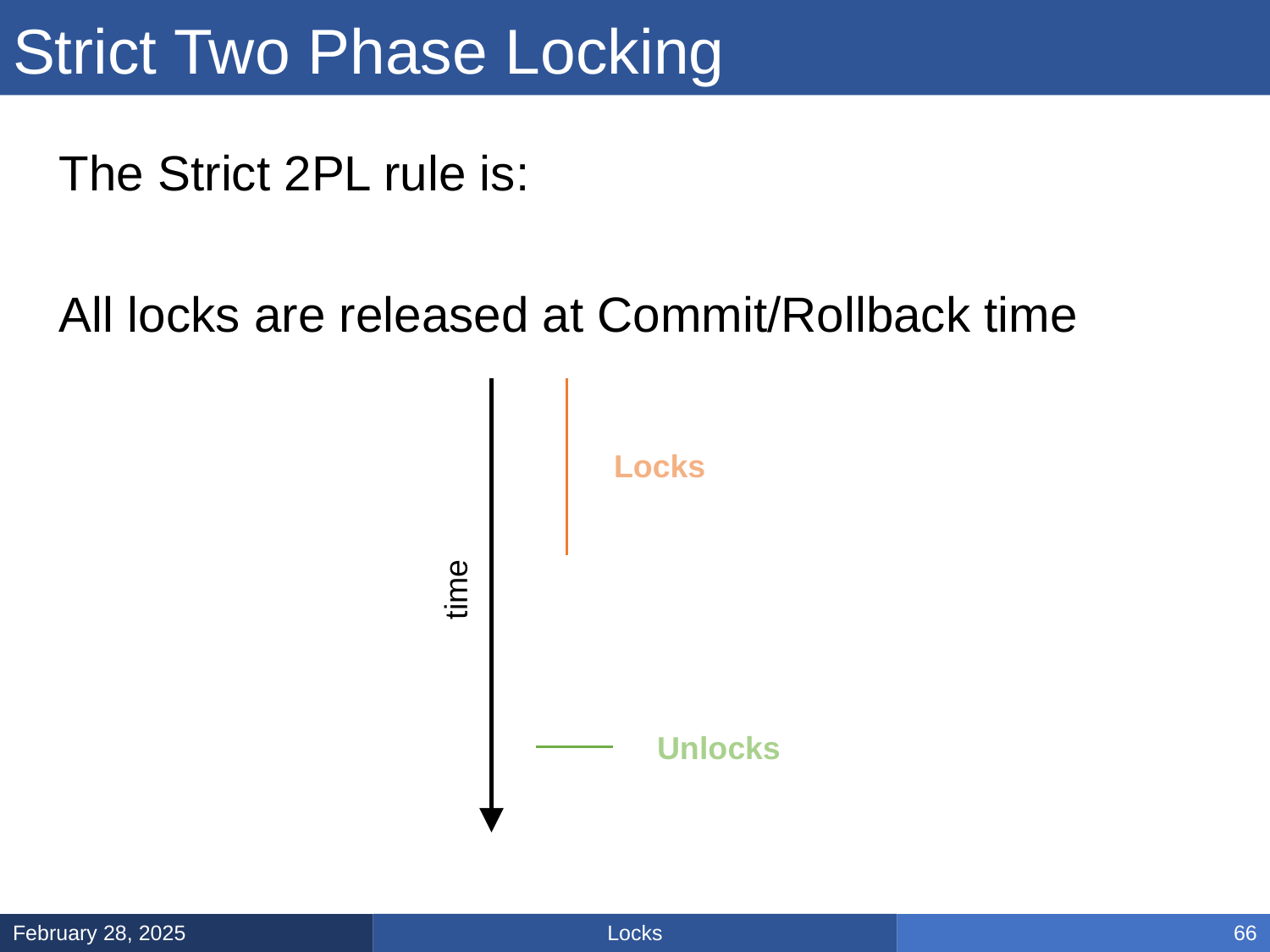

# Strict Two Phase Locking
The Strict 2PL rule is:

All locks are released at Commit/Rollback time
Locks
time
Unlocks
Locks
February 28, 2025
66